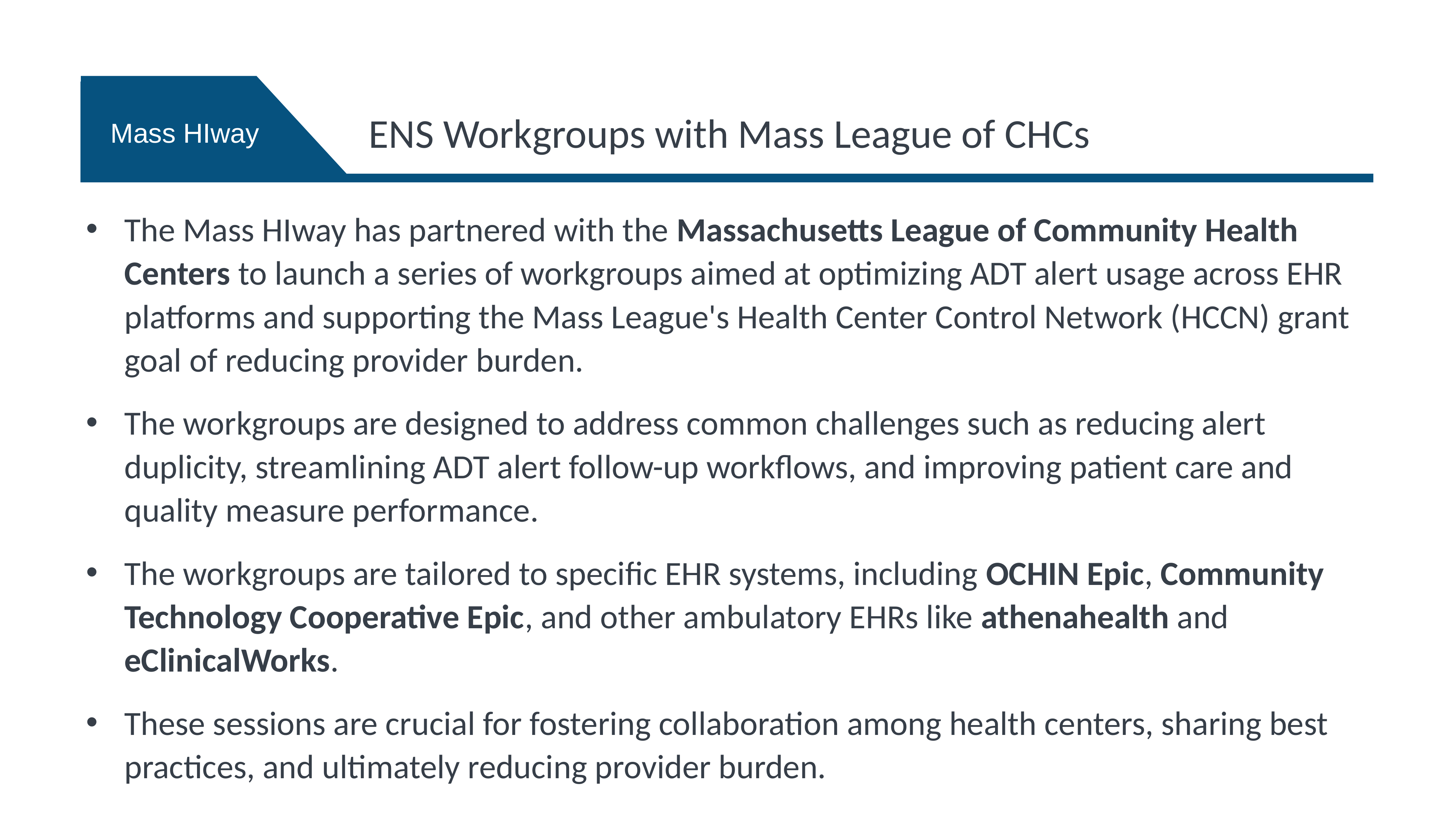

ENS Workgroups with Mass League of CHCs
The Mass HIway has partnered with the Massachusetts League of Community Health Centers to launch a series of workgroups aimed at optimizing ADT alert usage across EHR platforms and supporting the Mass League's Health Center Control Network (HCCN) grant goal of reducing provider burden.
The workgroups are designed to address common challenges such as reducing alert duplicity, streamlining ADT alert follow-up workflows, and improving patient care and quality measure performance.
The workgroups are tailored to specific EHR systems, including OCHIN Epic, Community Technology Cooperative Epic, and other ambulatory EHRs like athenahealth and eClinicalWorks.
These sessions are crucial for fostering collaboration among health centers, sharing best practices, and ultimately reducing provider burden.